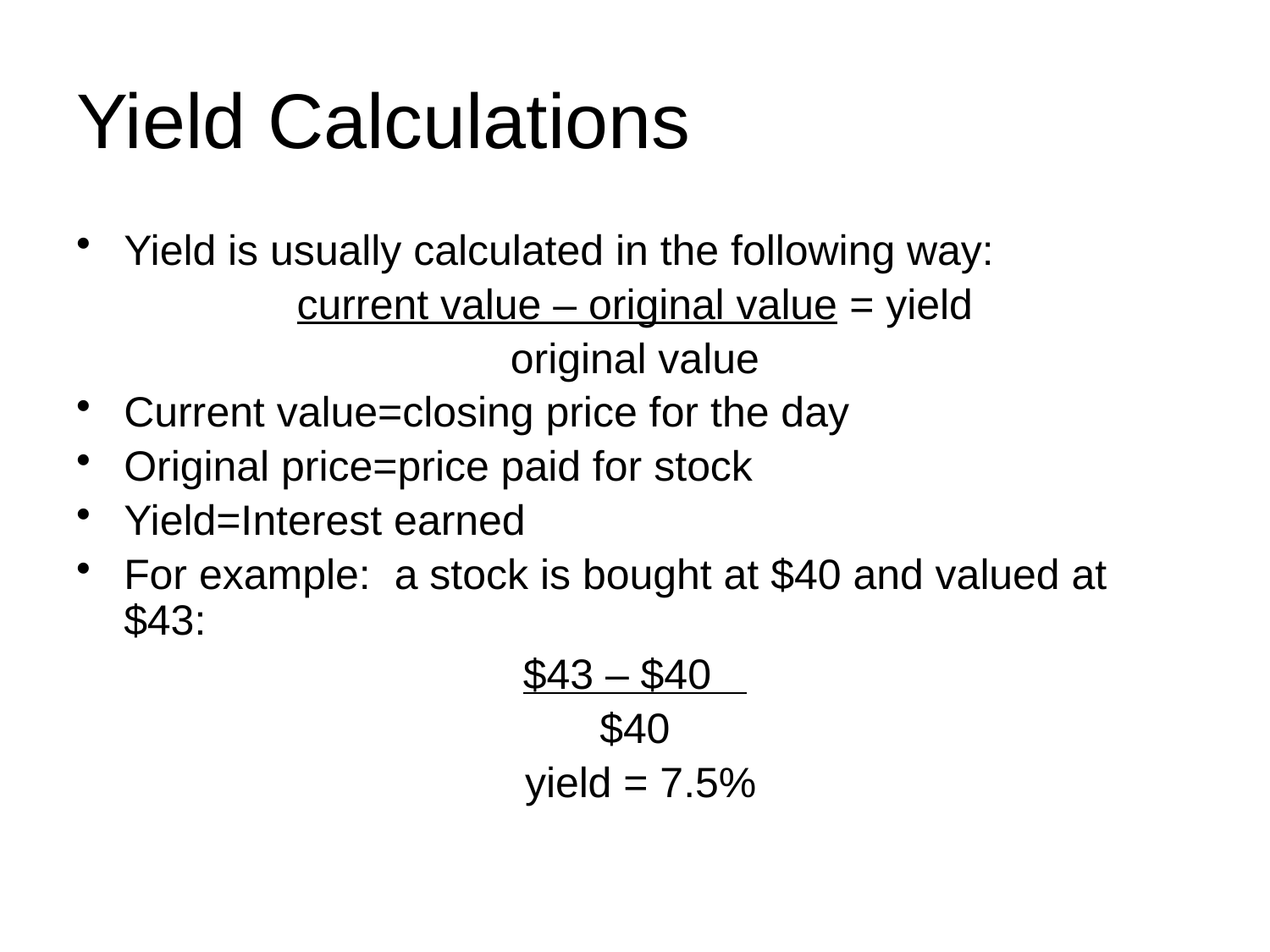

# Yield Calculations
Yield is usually calculated in the following way:
current value – original value = yield
original value
Current value=closing price for the day
Original price=price paid for stock
Yield=Interest earned
For example:  a stock is bought at $40 and valued at $43:
$43 – $40
$40
 yield = 7.5%